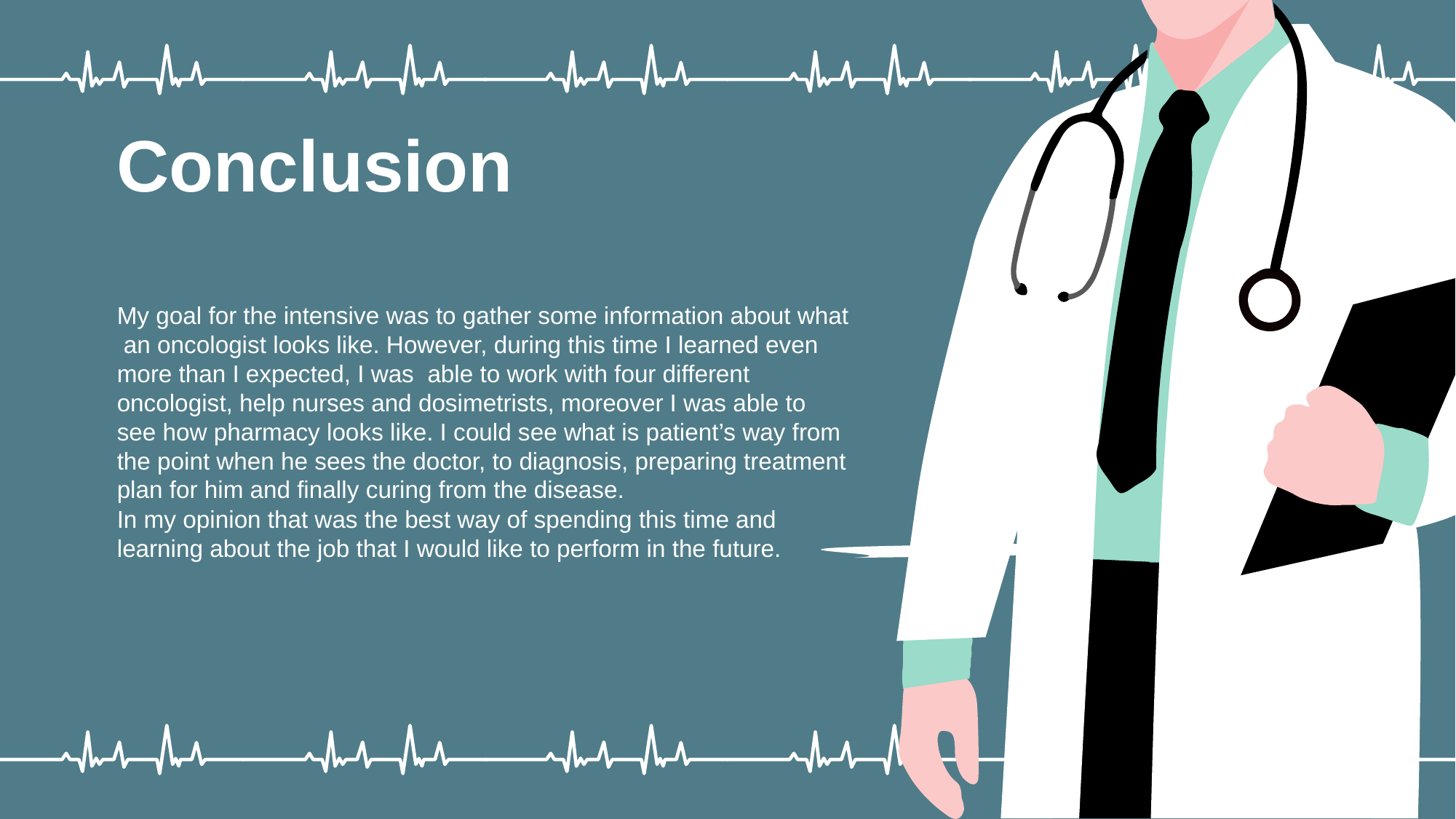

Conclusion
My goal for the intensive was to gather some information about what  an oncologist looks like. However, during this time I learned even more than I expected, I was  able to work with four different oncologist, help nurses and dosimetrists, moreover I was able to see how pharmacy looks like. I could see what is patient’s way from the point when he sees the doctor, to diagnosis, preparing treatment plan for him and finally curing from the disease.
In my opinion that was the best way of spending this time and learning about the job that I would like to perform in the future.